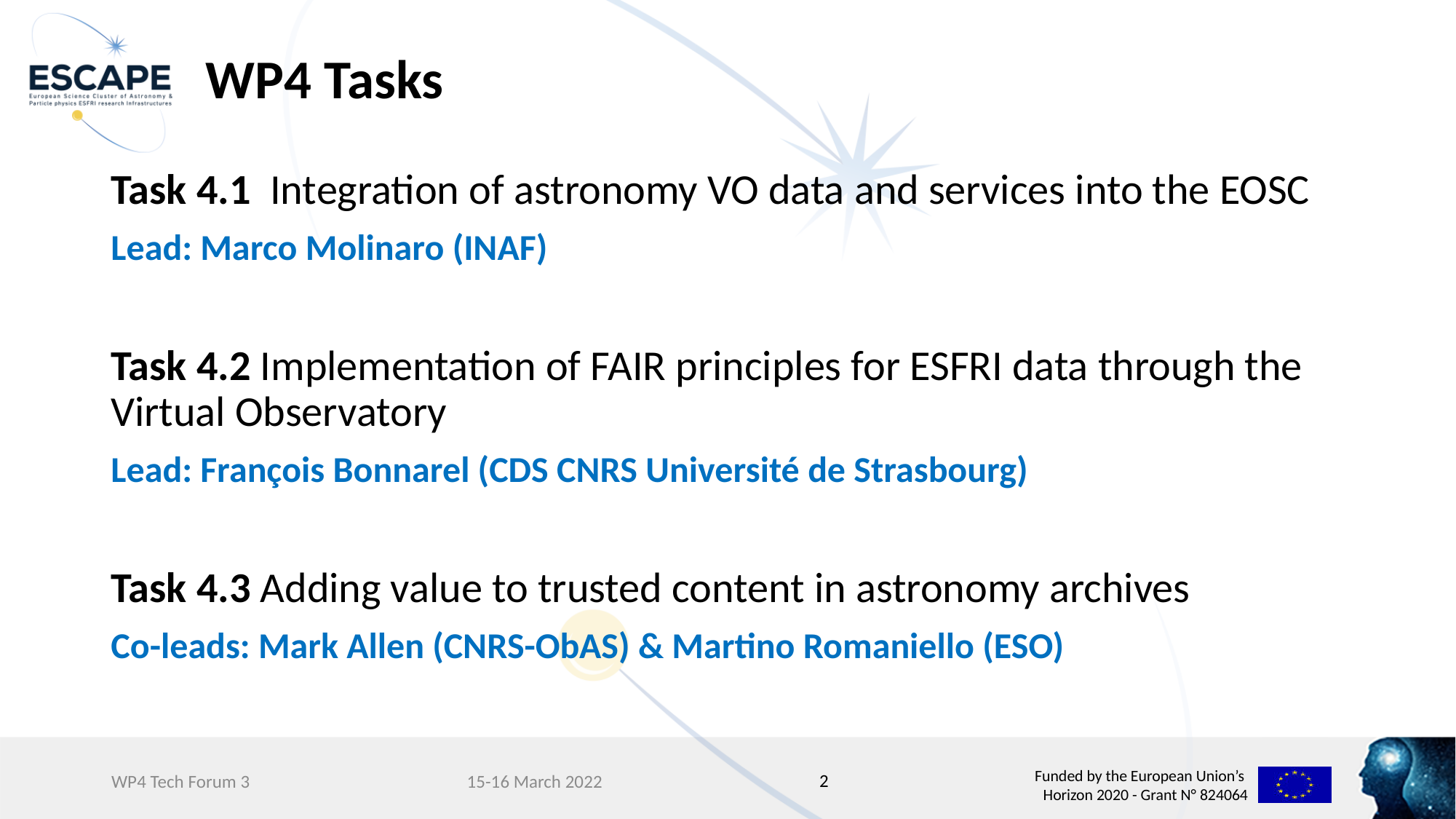

# WP4 Tasks
Task 4.1  Integration of astronomy VO data and services into the EOSC
Lead: Marco Molinaro (INAF)

Task 4.2 Implementation of FAIR principles for ESFRI data through the Virtual Observatory
Lead: François Bonnarel (CDS CNRS Université de Strasbourg)

Task 4.3 Adding value to trusted content in astronomy archives
Co-leads: Mark Allen (CNRS-ObAS) & Martino Romaniello (ESO)
2
WP4 Tech Forum 3
15-16 March 2022